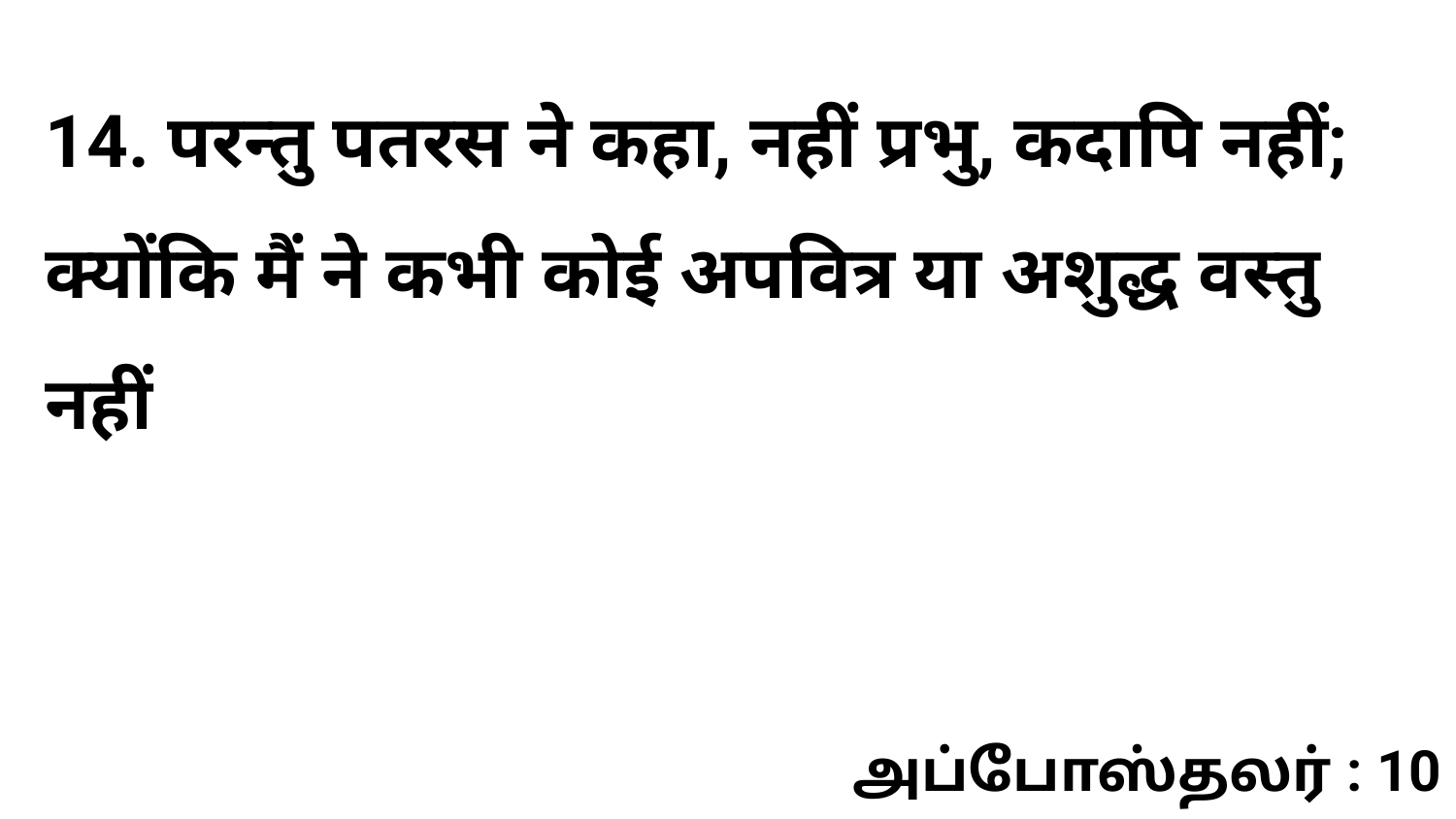

14. परन्तु पतरस ने कहा, नहीं प्रभु, कदापि नहीं; क्योंकि मैं ने कभी कोई अपवित्र या अशुद्ध वस्तु नहीं
அப்போஸ்தலர் : 10